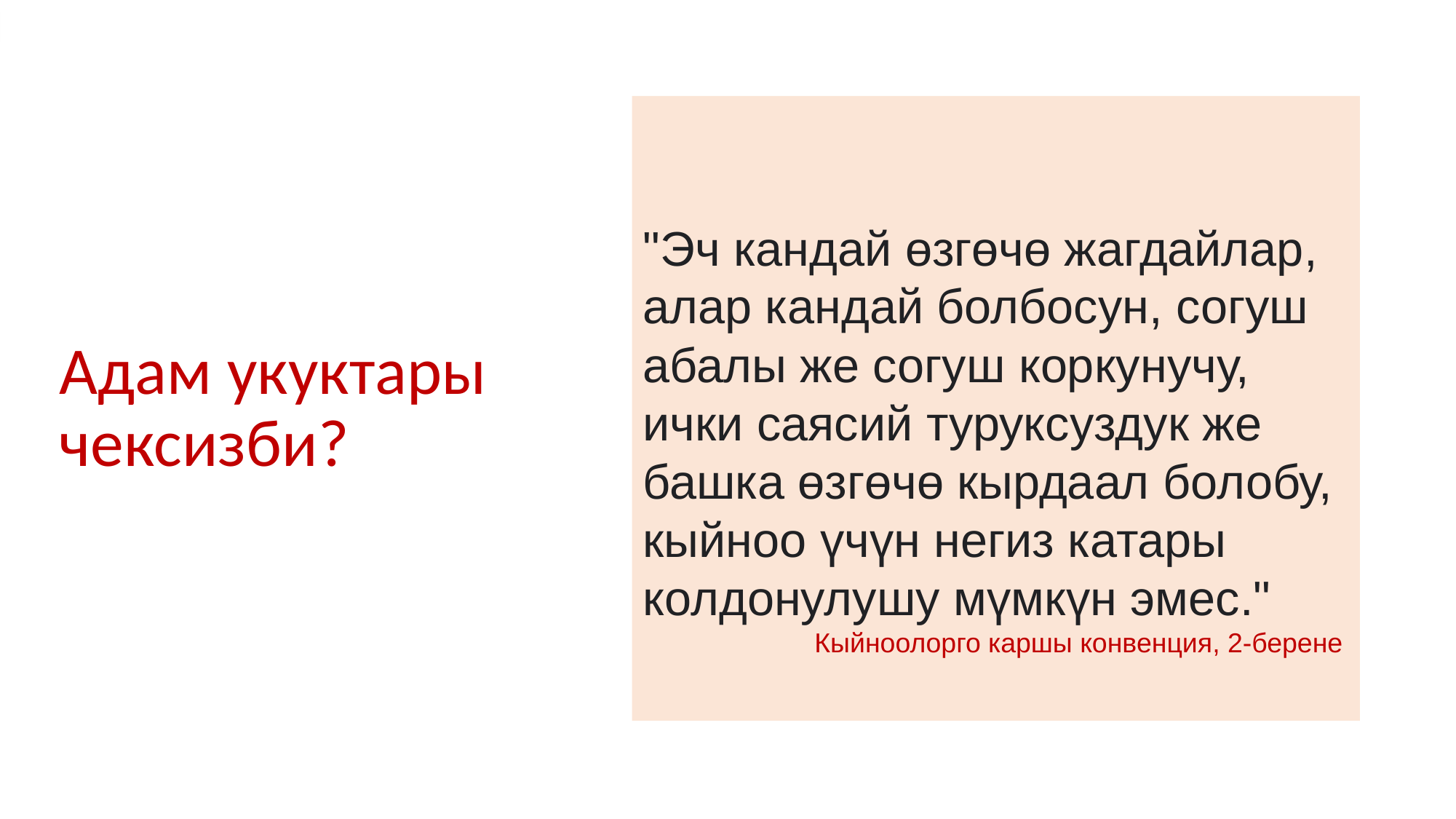

"Эч кандай өзгөчө жагдайлар, алар кандай болбосун, согуш абалы же согуш коркунучу, ички саясий туруксуздук же башка өзгөчө кырдаал болобу, кыйноо үчүн негиз катары колдонулушу мүмкүн эмес."
Кыйноолорго каршы конвенция, 2-берене
# Адам укуктары чексизби?